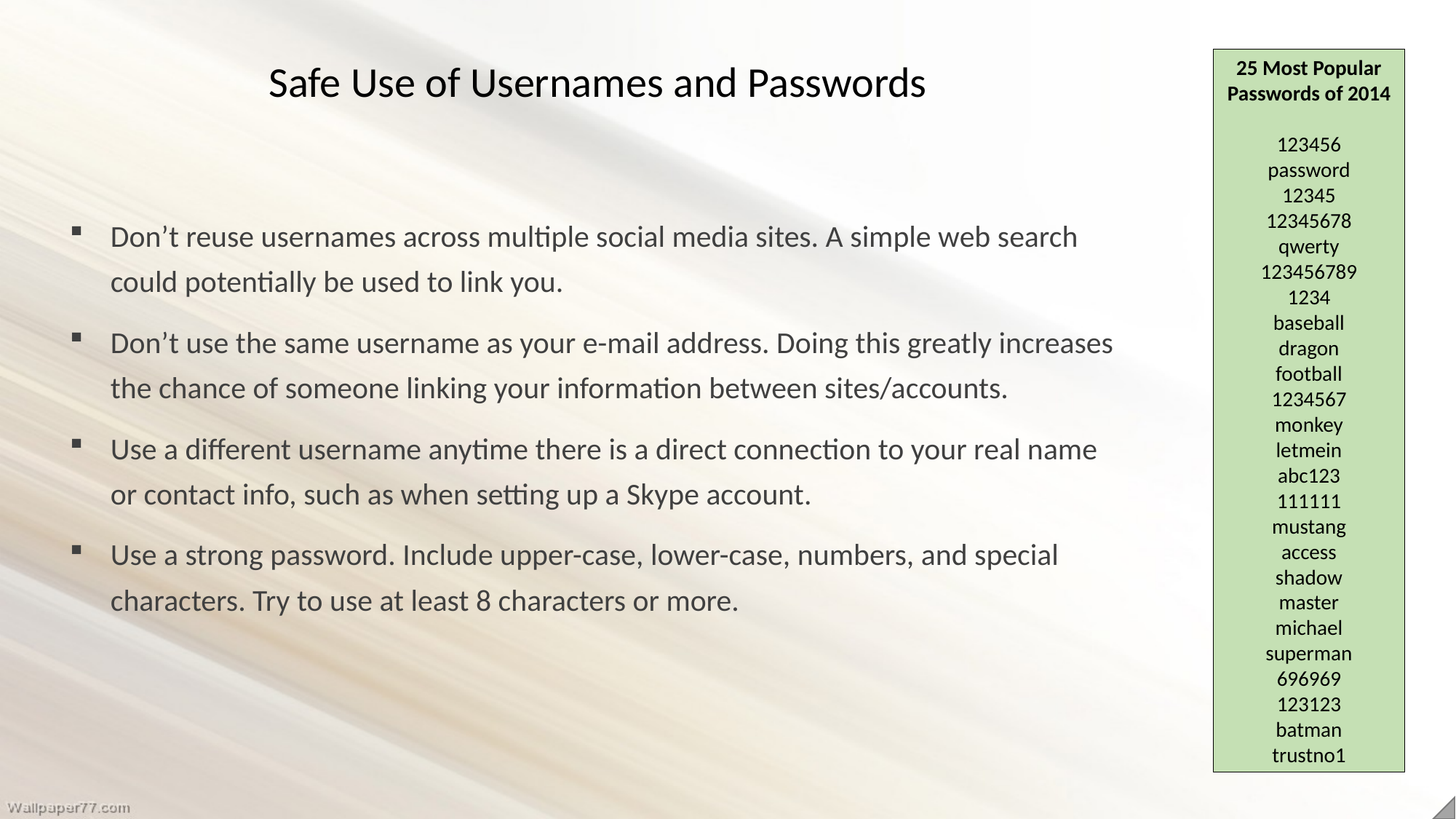

Safe Use of Usernames and Passwords
25 Most Popular
Passwords of 2014

123456
password
12345
12345678
qwerty
123456789
1234
baseball
dragon
football
1234567
monkey
letmein
abc123
111111
mustang
access
shadow
master
michael
superman
696969
123123
batman
trustno1

Don’t reuse usernames across multiple social media sites. A simple web search could potentially be used to link you.
Don’t use the same username as your e-mail address. Doing this greatly increases the chance of someone linking your information between sites/accounts.
Use a different username anytime there is a direct connection to your real name or contact info, such as when setting up a Skype account.
Use a strong password. Include upper-case, lower-case, numbers, and special characters. Try to use at least 8 characters or more.